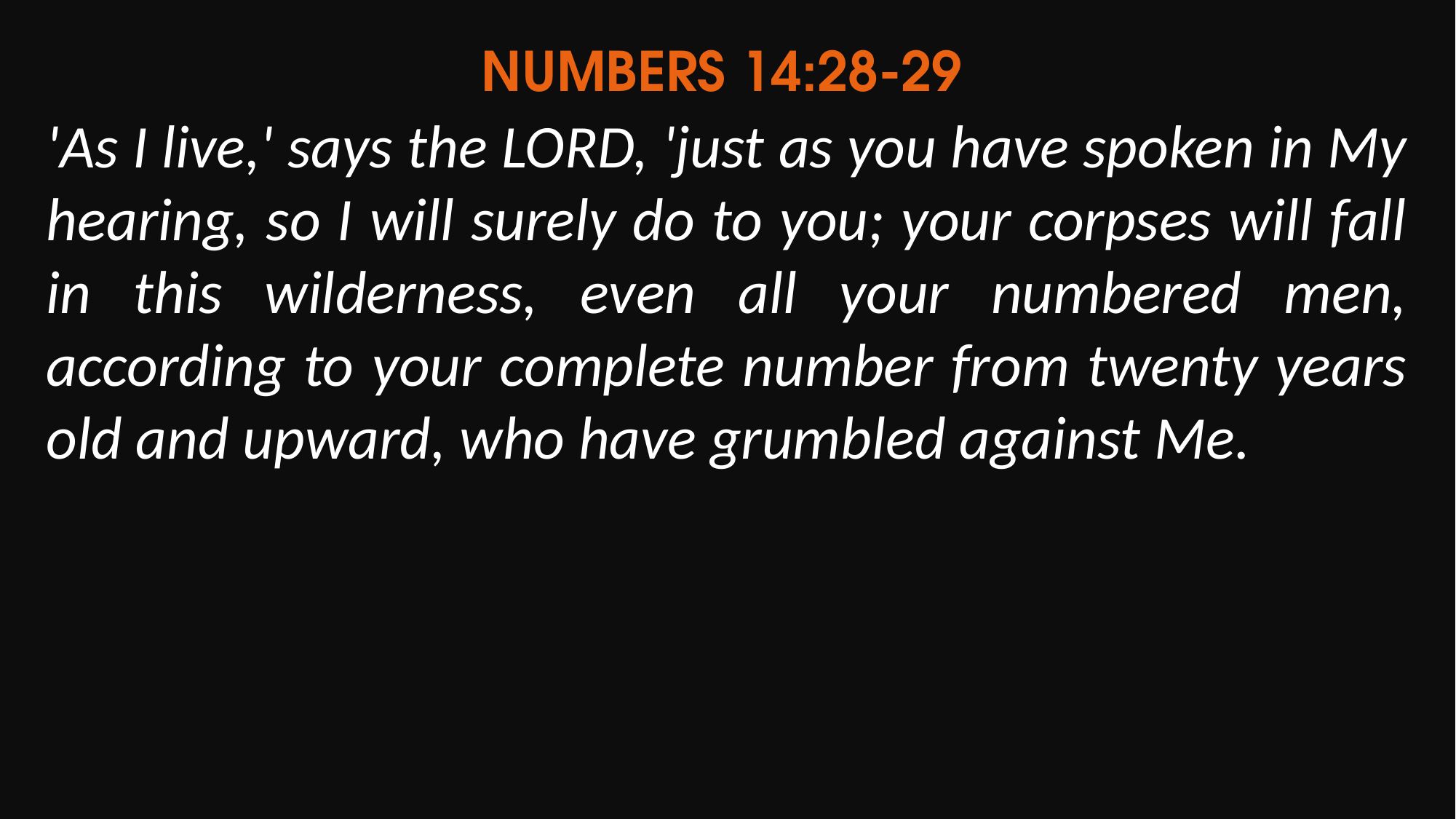

Numbers 14:28-29
'As I live,' says the LORD, 'just as you have spoken in My hearing, so I will surely do to you; your corpses will fall in this wilderness, even all your numbered men, according to your complete number from twenty years old and upward, who have grumbled against Me.